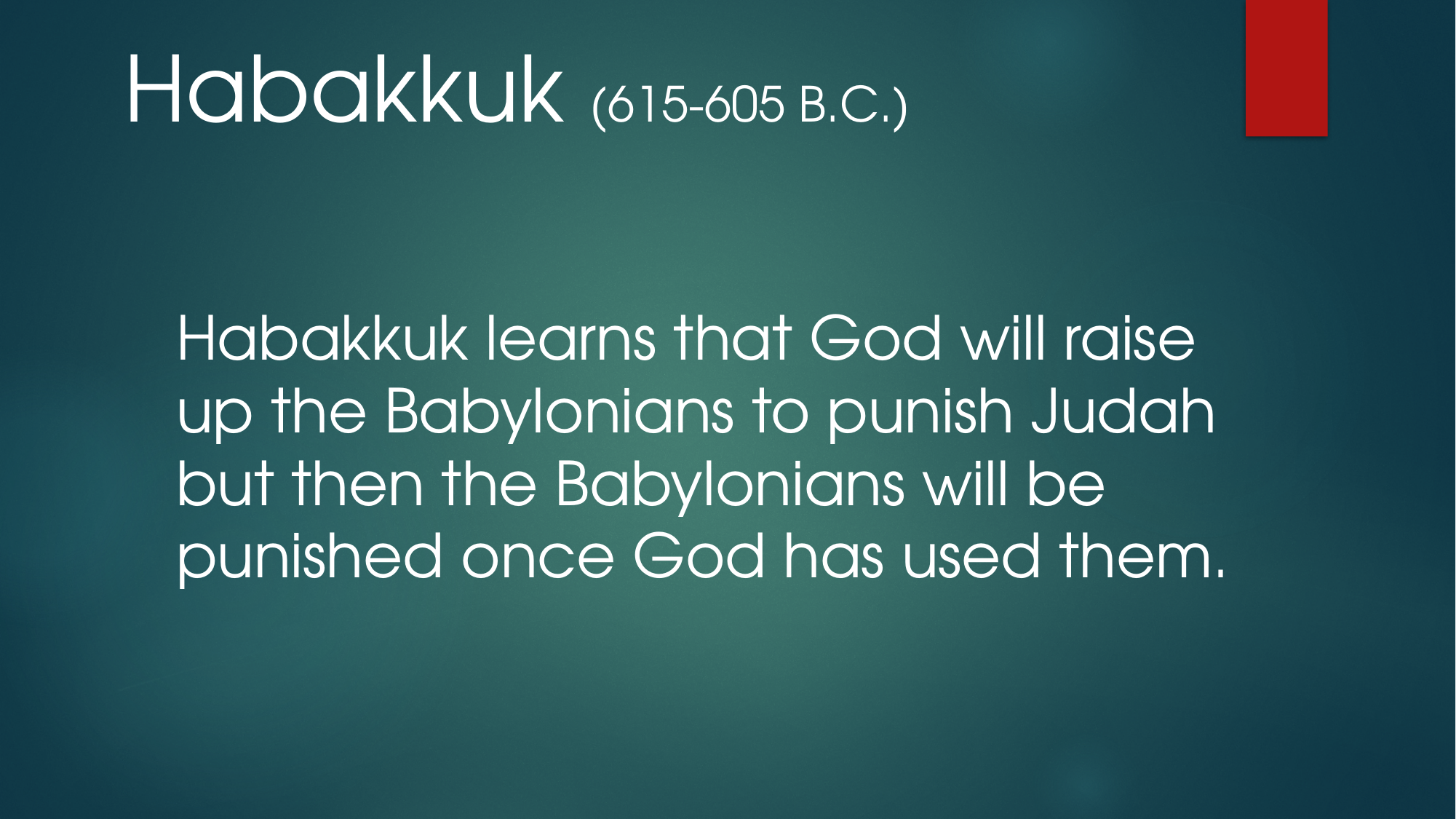

Habakkuk (615-605 B.C.)
Habakkuk learns that God will raise
up the Babylonians to punish Judah
but then the Babylonians will be
punished once God has used them.